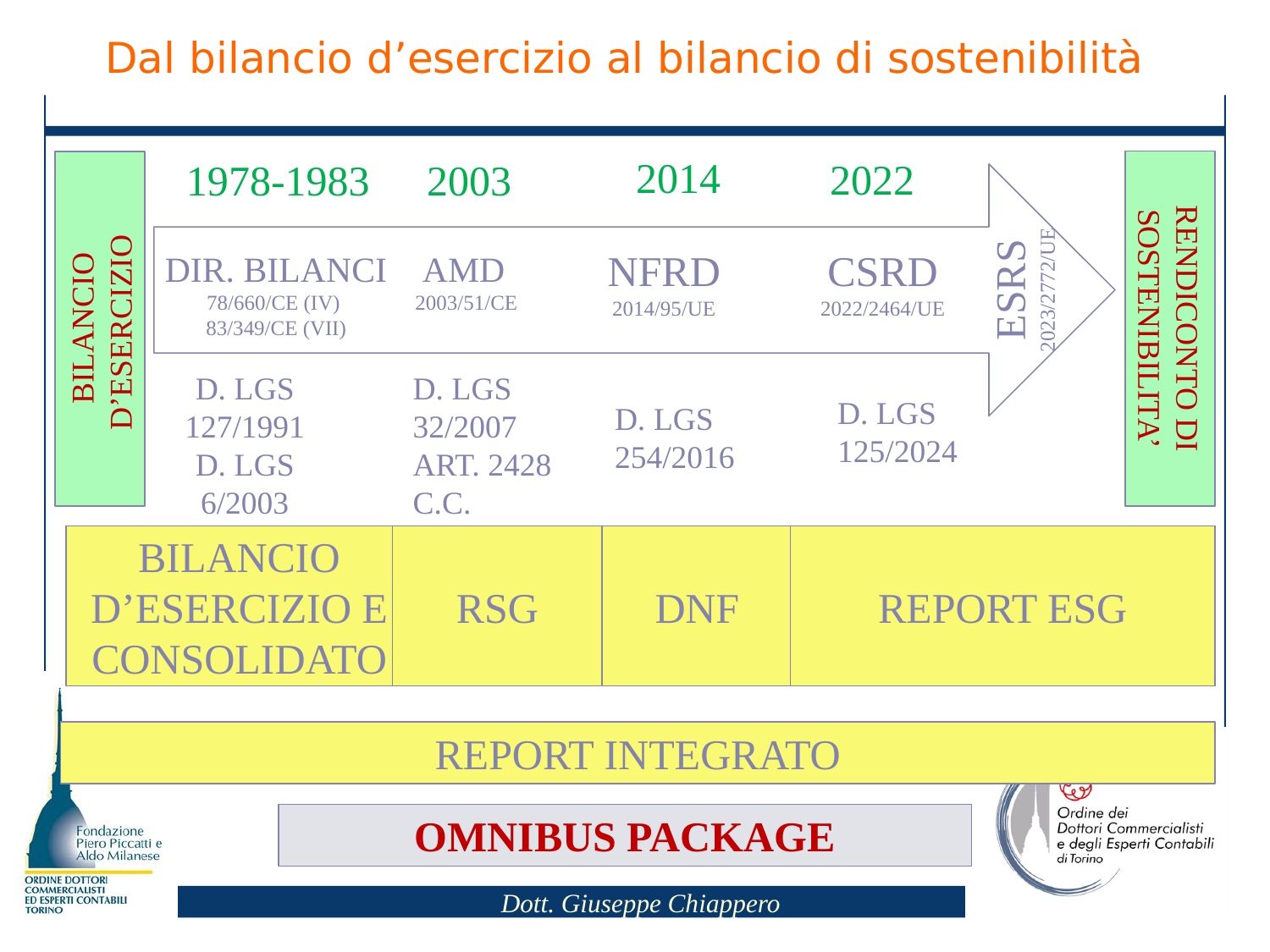

Dal bilancio d’esercizio al bilancio di sostenibilità
2014
2022
1978-1983
2003

NFRD
2014/95/UE
CSRD
2022/2464/UE
AMD
 2003/51/CE
DIR. BILANCI
78/660/CE (IV)
83/349/CE (VII)

ESRS
2023/2772/UE
BILANCIO D’ESERCIZIO
RENDICONTO DI SOSTENIBILITA’
D. LGS 127/1991
D. LGS 6/2003

D. LGS 32/2007 ART. 2428 C.C.
D. LGS 125/2024
D. LGS 254/2016
BILANCIO D’ESERCIZIO E CONSOLIDATO
RSG
DNF
REPORT ESG
REPORT INTEGRATO
OMNIBUS PACKAGE